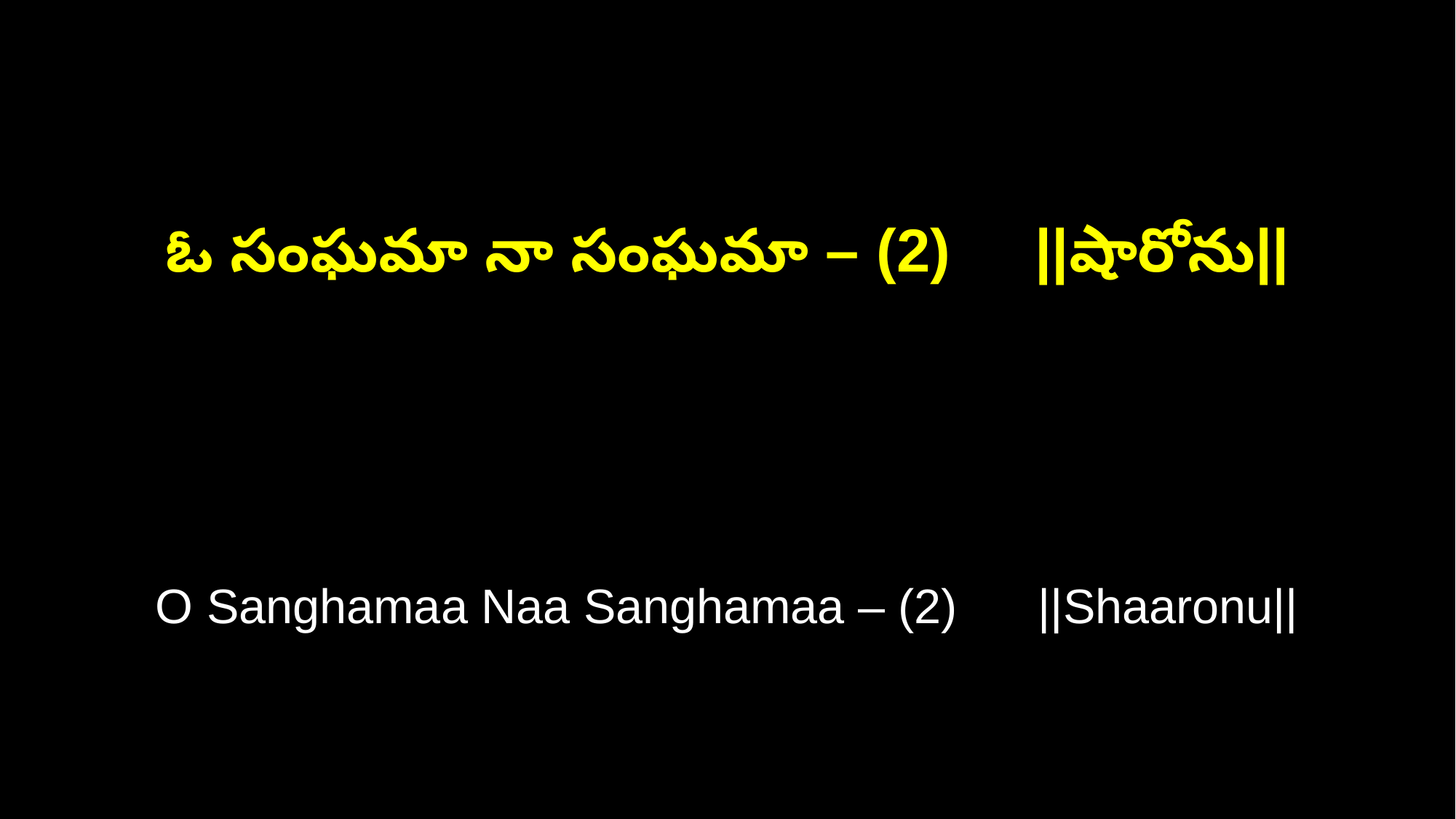

ఓ సంఘమా నా సంఘమా – (2)     ||షారోను||
O Sanghamaa Naa Sanghamaa – (2)      ||Shaaronu||